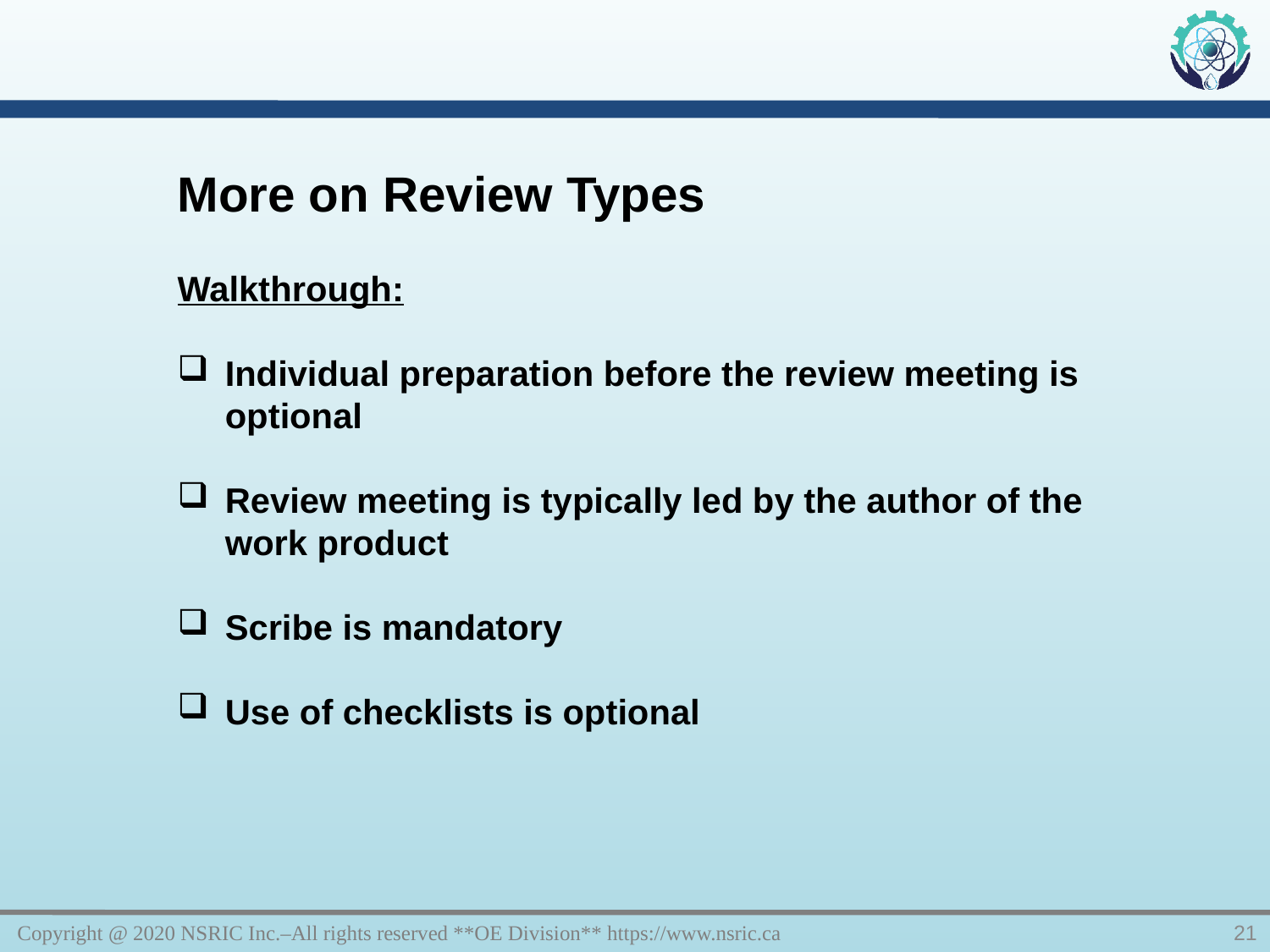

More on Review Types
Walkthrough:

Individual preparation before the review meeting is optional

Review meeting is typically led by the author of the work product

Scribe is mandatory

Use of checklists is optional
Copyright @ 2020 NSRIC Inc.–All rights reserved **OE Division** https://www.nsric.ca
21